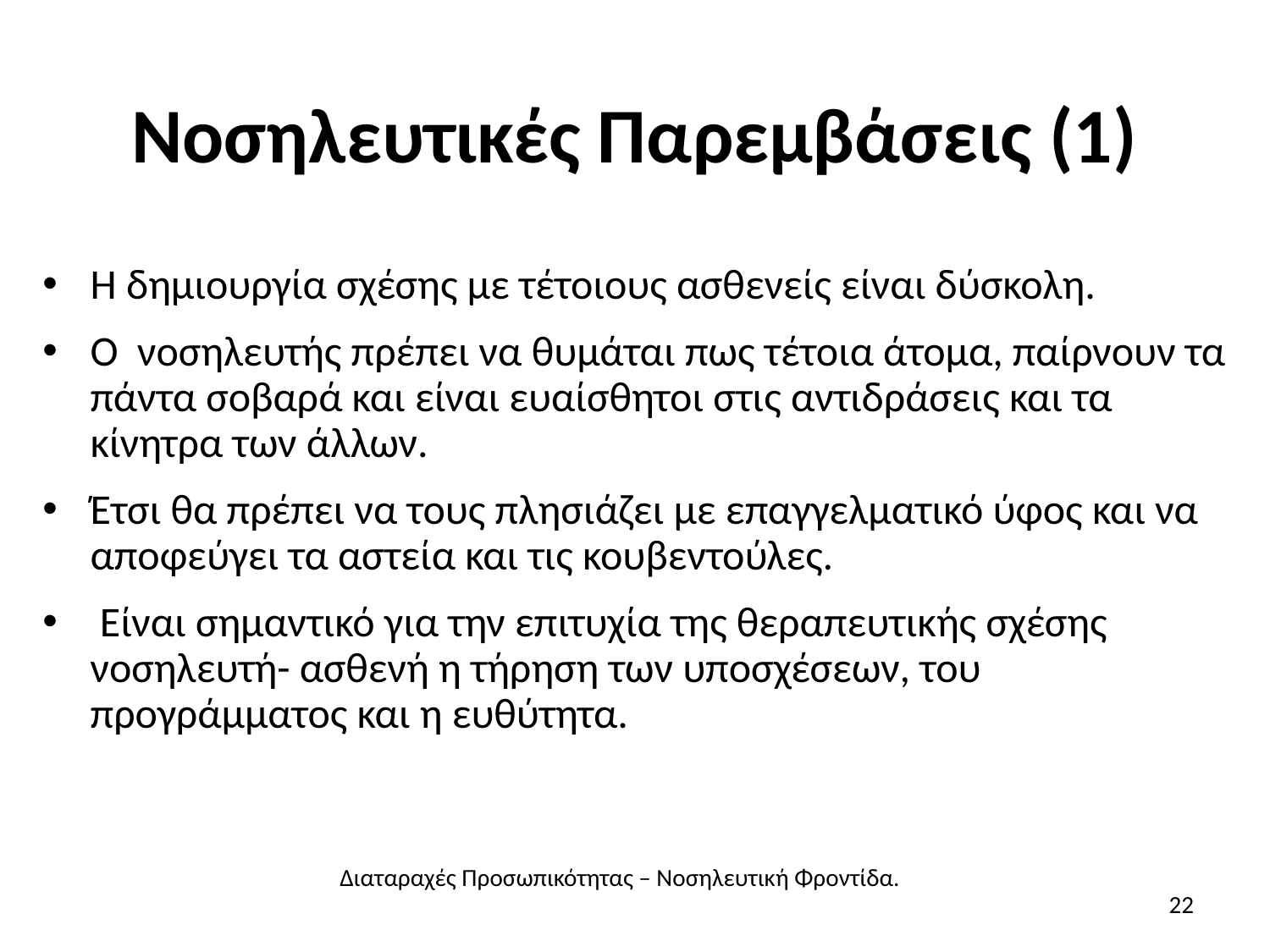

# Νοσηλευτικές Παρεμβάσεις (1)
Η δημιουργία σχέσης με τέτοιους ασθενείς είναι δύσκολη.
Ο  νοσηλευτής πρέπει να θυμάται πως τέτοια άτομα, παίρνουν τα πάντα σοβαρά και είναι ευαίσθητοι στις αντιδράσεις και τα κίνητρα των άλλων.
Έτσι θα πρέπει να τους πλησιάζει με επαγγελματικό ύφος και να αποφεύγει τα αστεία και τις κουβεντούλες.
 Είναι σημαντικό για την επιτυχία της θεραπευτικής σχέσης νοσηλευτή- ασθενή η τήρηση των υποσχέσεων, του προγράμματος και η ευθύτητα.

Διαταραχές Προσωπικότητας – Νοσηλευτική Φροντίδα.
22